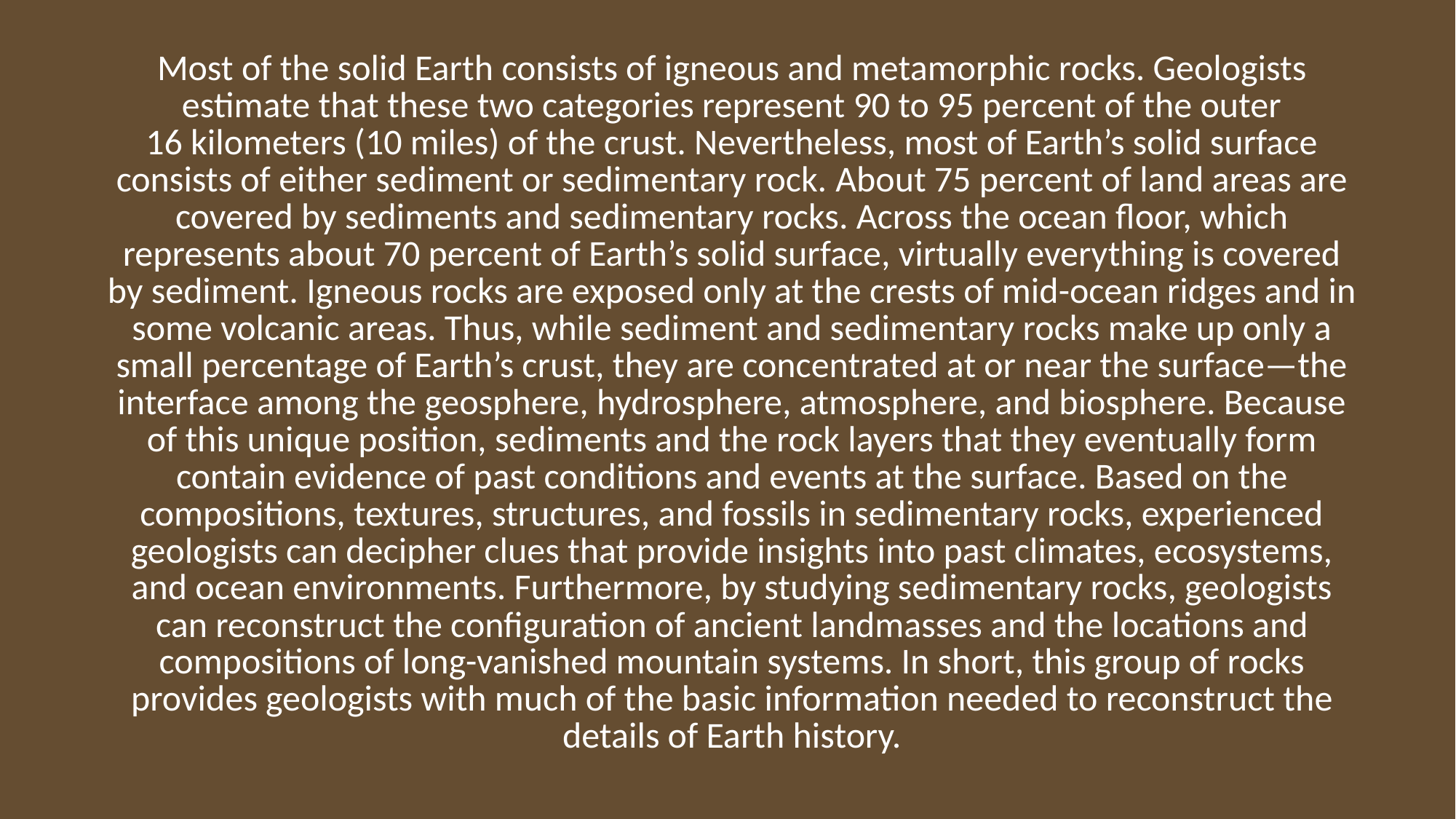

Most of the solid Earth consists of igneous and metamorphic rocks. Geologists estimate that these two categories represent 90 to 95 percent of the outer 16 kilometers (10 miles) of the crust. Nevertheless, most of Earth’s solid surface consists of either sediment or sedimentary rock. About 75 percent of land areas are covered by sediments and sedimentary rocks. Across the ocean floor, which represents about 70 percent of Earth’s solid surface, virtually everything is covered by sediment. Igneous rocks are exposed only at the crests of mid-ocean ridges and in some volcanic areas. Thus, while sediment and sedimentary rocks make up only a small percentage of Earth’s crust, they are concentrated at or near the surface—the interface among the geosphere, hydrosphere, atmosphere, and biosphere. Because of this unique position, sediments and the rock layers that they eventually form contain evidence of past conditions and events at the surface. Based on the compositions, textures, structures, and fossils in sedimentary rocks, experienced geologists can decipher clues that provide insights into past climates, ecosystems, and ocean environments. Furthermore, by studying sedimentary rocks, geologists can reconstruct the configuration of ancient landmasses and the locations and compositions of long-vanished mountain systems. In short, this group of rocks provides geologists with much of the basic information needed to reconstruct the details of Earth history.
#